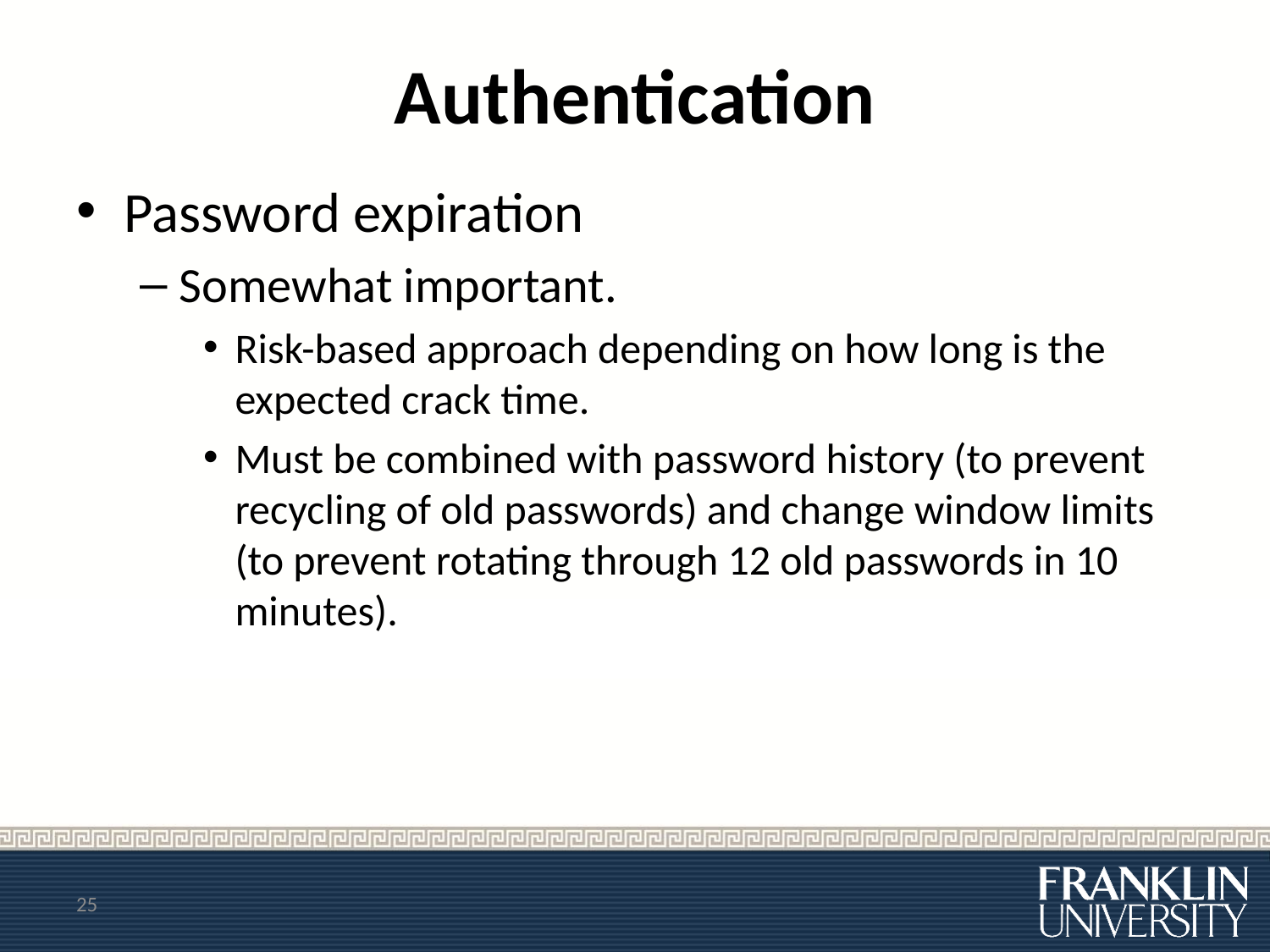

# Authentication
Password expiration
Somewhat important.
Risk-based approach depending on how long is the expected crack time.
Must be combined with password history (to prevent recycling of old passwords) and change window limits (to prevent rotating through 12 old passwords in 10 minutes).

25